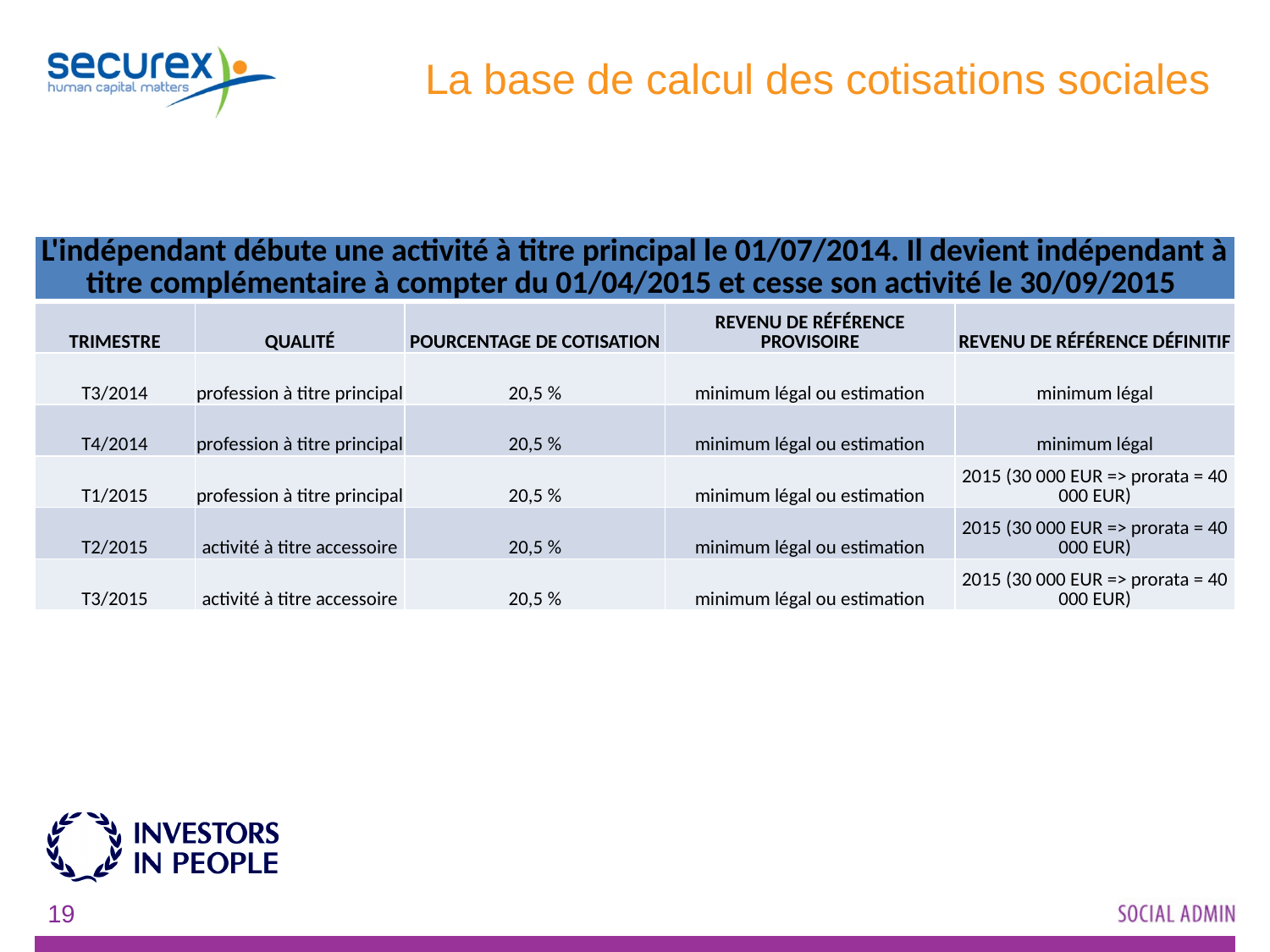

# La base de calcul des cotisations sociales
| L'indépendant débute une activité à titre principal le 01/07/2014. Il devient indépendant à titre complémentaire à compter du 01/04/2015 et cesse son activité le 30/09/2015 |  |  |  |  |
| --- | --- | --- | --- | --- |
| TRIMESTRE | QUALITÉ | POURCENTAGE DE COTISATION | REVENU DE RÉFÉRENCE PROVISOIRE | REVENU DE RÉFÉRENCE DÉFINITIF |
| T3/2014 | profession à titre principal | 20,5 % | minimum légal ou estimation | minimum légal |
| T4/2014 | profession à titre principal | 20,5 % | minimum légal ou estimation | minimum légal |
| T1/2015 | profession à titre principal | 20,5 % | minimum légal ou estimation | 2015 (30 000 EUR => prorata = 40 000 EUR) |
| T2/2015 | activité à titre accessoire | 20,5 % | minimum légal ou estimation | 2015 (30 000 EUR => prorata = 40 000 EUR) |
| T3/2015 | activité à titre accessoire | 20,5 % | minimum légal ou estimation | 2015 (30 000 EUR => prorata = 40 000 EUR) |
19